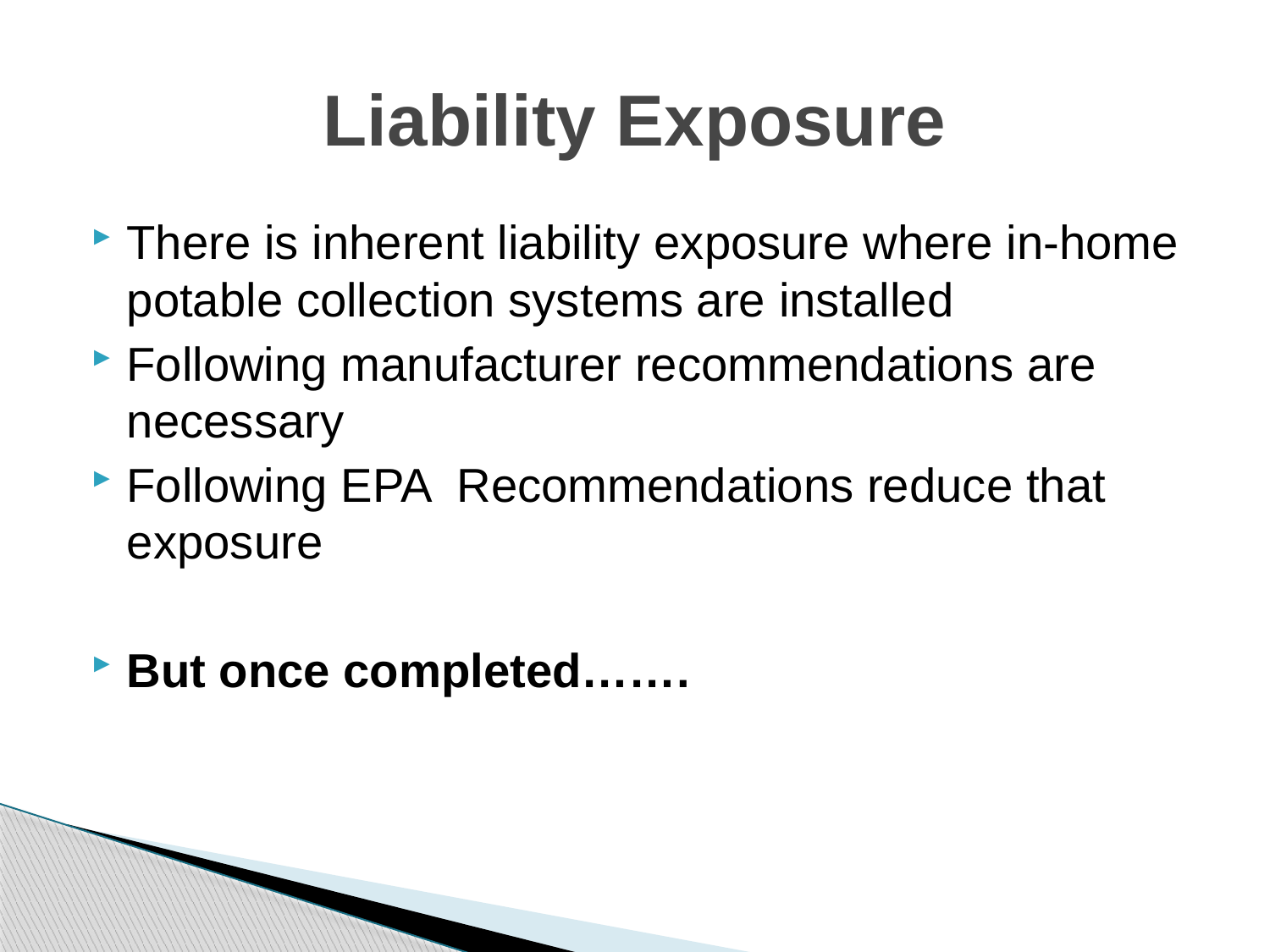

# Liability Exposure
There is inherent liability exposure where in-home potable collection systems are installed
Following manufacturer recommendations are necessary
Following EPA  Recommendations reduce that exposure

But once completed…….